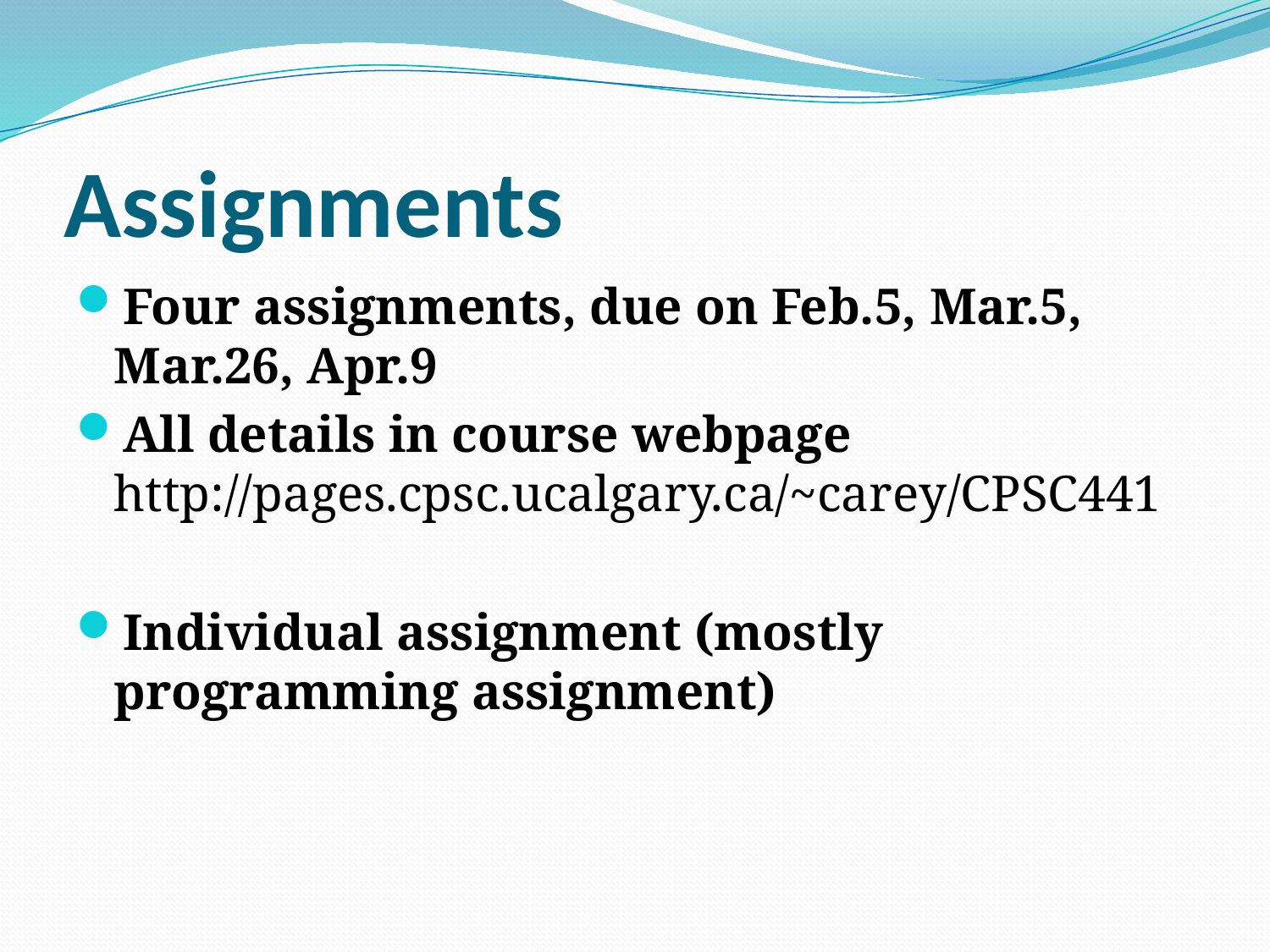

# Assignments
Four assignments, due on Feb.5, Mar.5, Mar.26, Apr.9
All details in course webpage http://pages.cpsc.ucalgary.ca/~carey/CPSC441

Individual assignment (mostly programming assignment)